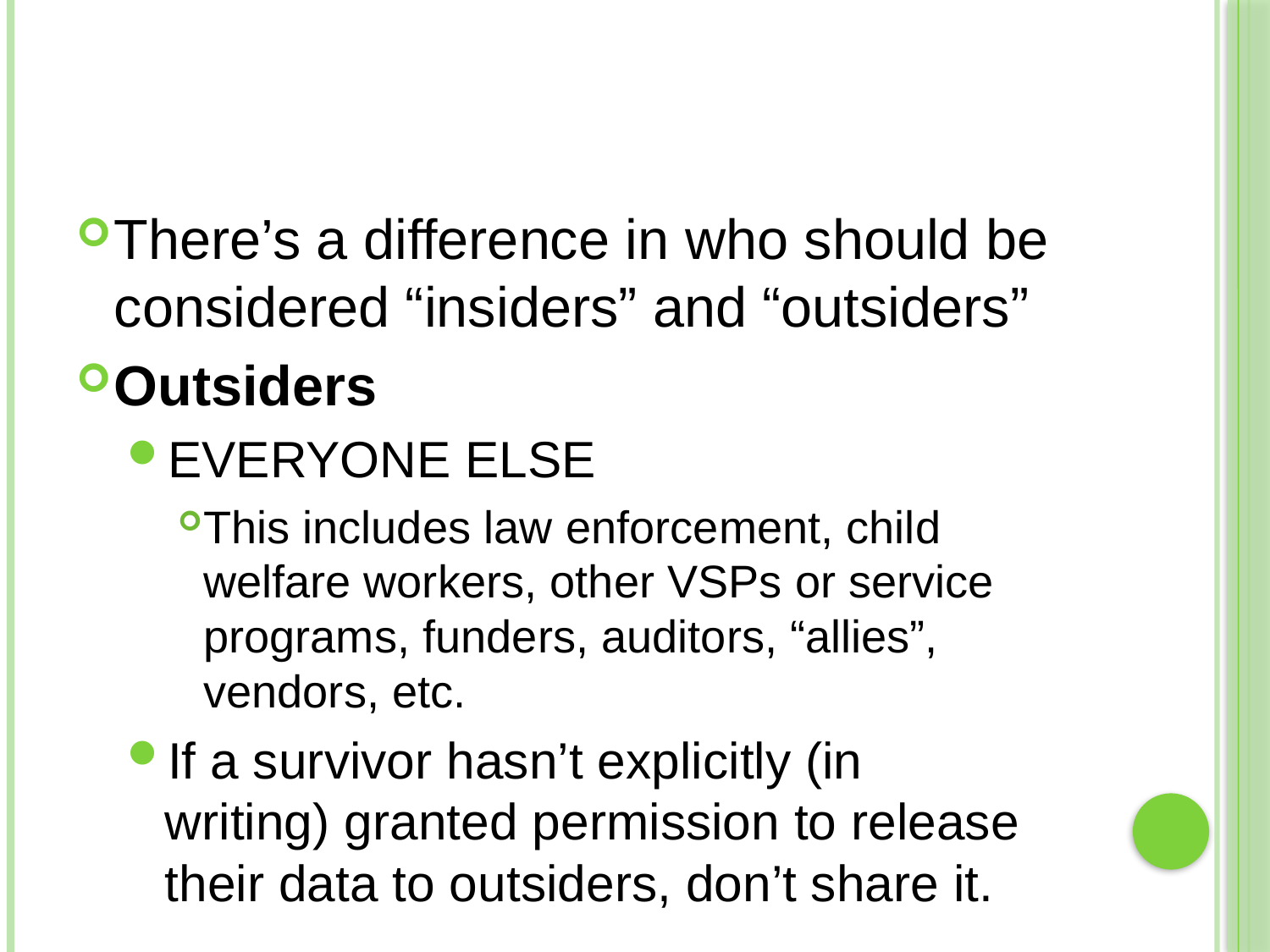

There’s a difference in who should be considered “insiders” and “outsiders”
Outsiders
EVERYONE ELSE
This includes law enforcement, child welfare workers, other VSPs or service programs, funders, auditors, “allies”, vendors, etc.
If a survivor hasn’t explicitly (in writing) granted permission to release their data to outsiders, don’t share it.